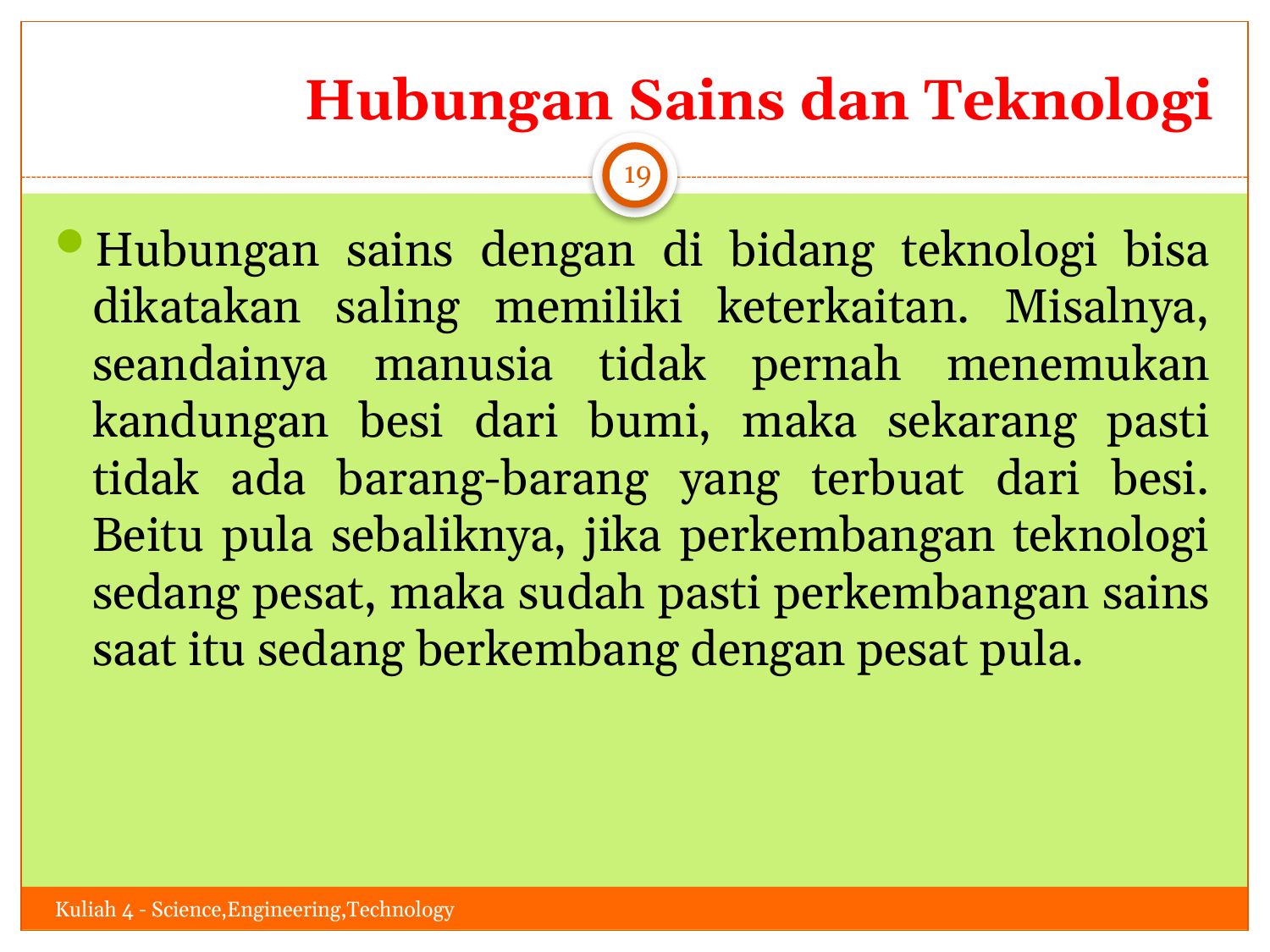

# Hubungan Sains dan Teknologi
19
Hubungan sains dengan di bidang teknologi bisa dikatakan saling memiliki keterkaitan. Misalnya, seandainya manusia tidak pernah menemukan kandungan besi dari bumi, maka sekarang pasti tidak ada barang-barang yang terbuat dari besi. Beitu pula sebaliknya, jika perkembangan teknologi sedang pesat, maka sudah pasti perkembangan sains saat itu sedang berkembang dengan pesat pula.

Kuliah 4 - Science,Engineering,Technology